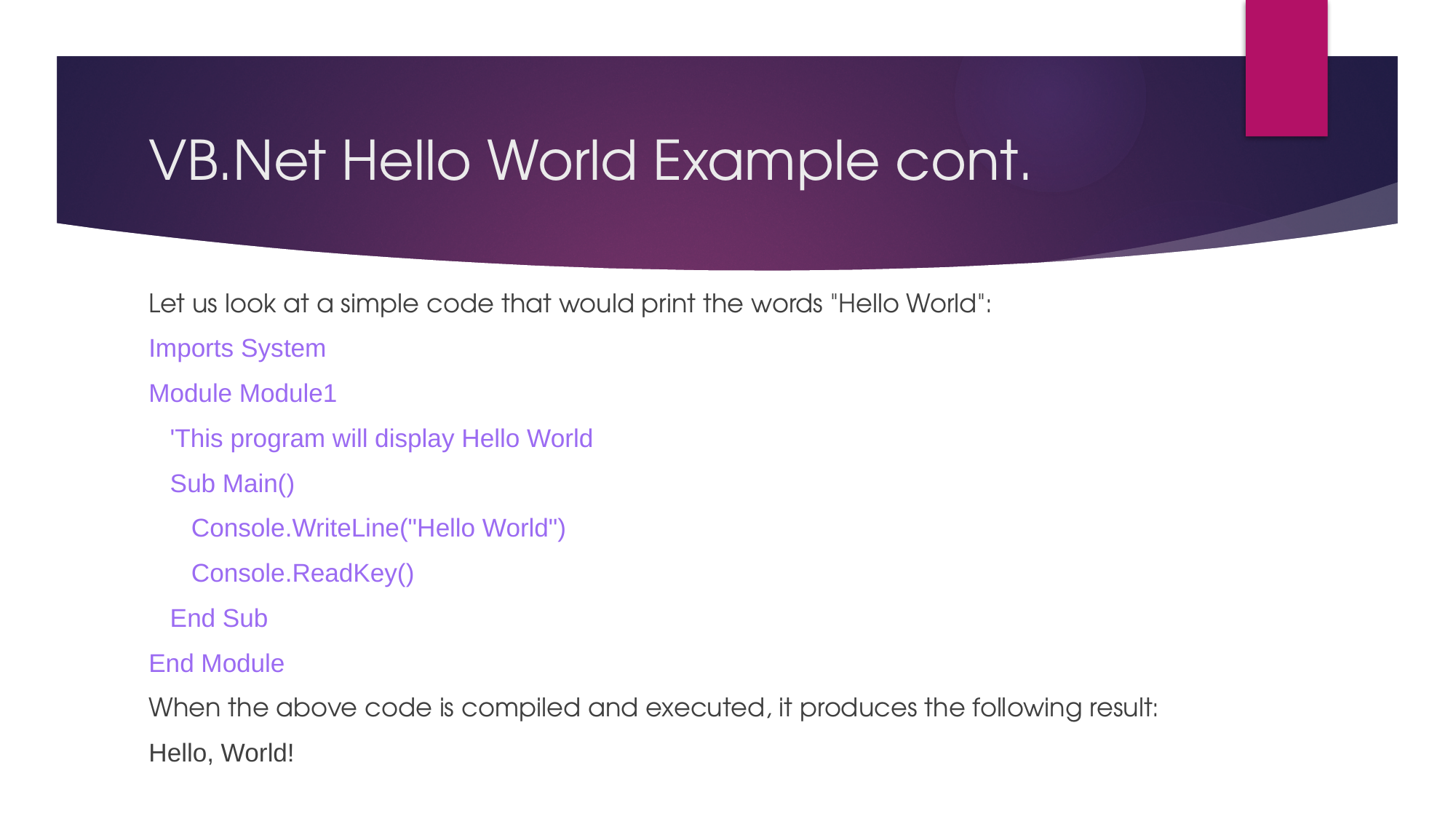

# VB.Net Hello World Example cont.
Let us look at a simple code that would print the words "Hello World":
Imports System
Module Module1
   'This program will display Hello World
   Sub Main()
      Console.WriteLine("Hello World")
      Console.ReadKey()
   End Sub
End Module
When the above code is compiled and executed, it produces the following result:
Hello, World!